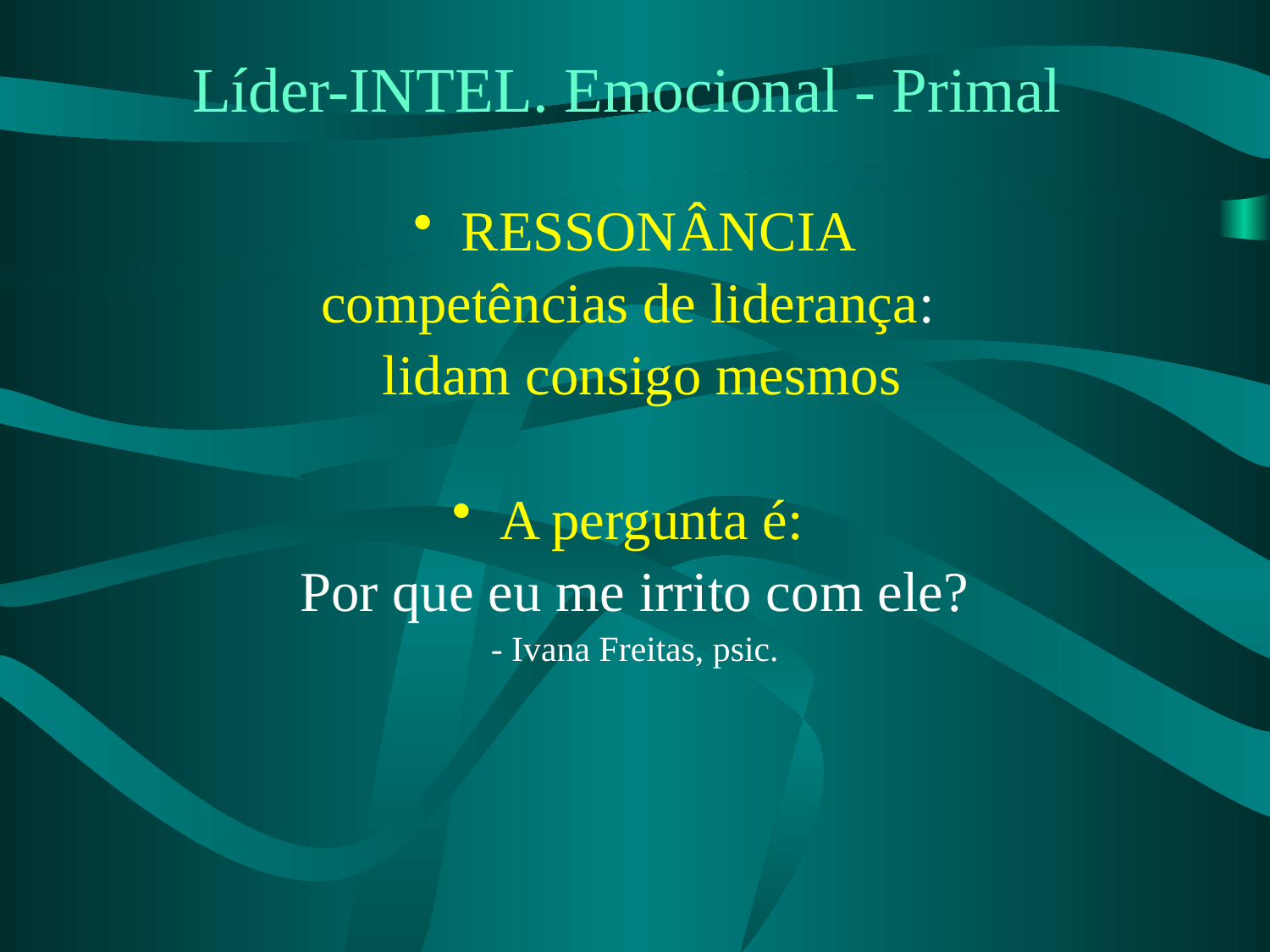

# Líder-INTEL. Emocional - Primal
RESSONÂNCIA
competências de liderança:
 lidam consigo mesmos

A pergunta é:
Por que eu me irrito com ele?
- Ivana Freitas, psic.